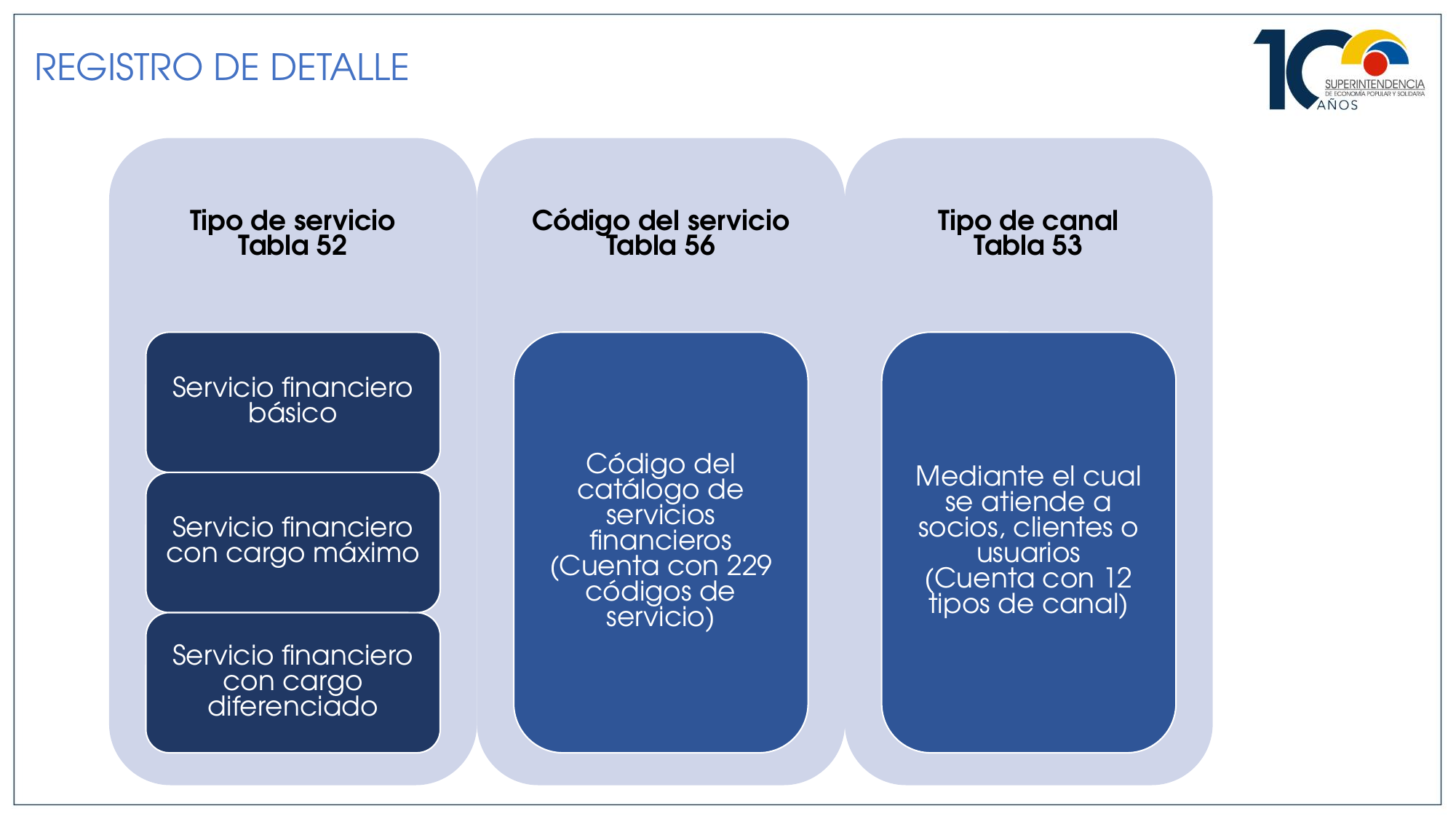

# REGISTRO DE DETALLE
Tipo de servicio
Tabla 52
Código del servicio
Tabla 56
Tipo de canal
Tabla 53
Servicio financiero con cargo
diferenciado
SEGMENTOS 1, 2, 3, 4, 5, CAJA CENTRAL FINANCOOP, CONAFIPS Y MUTUALISTAS